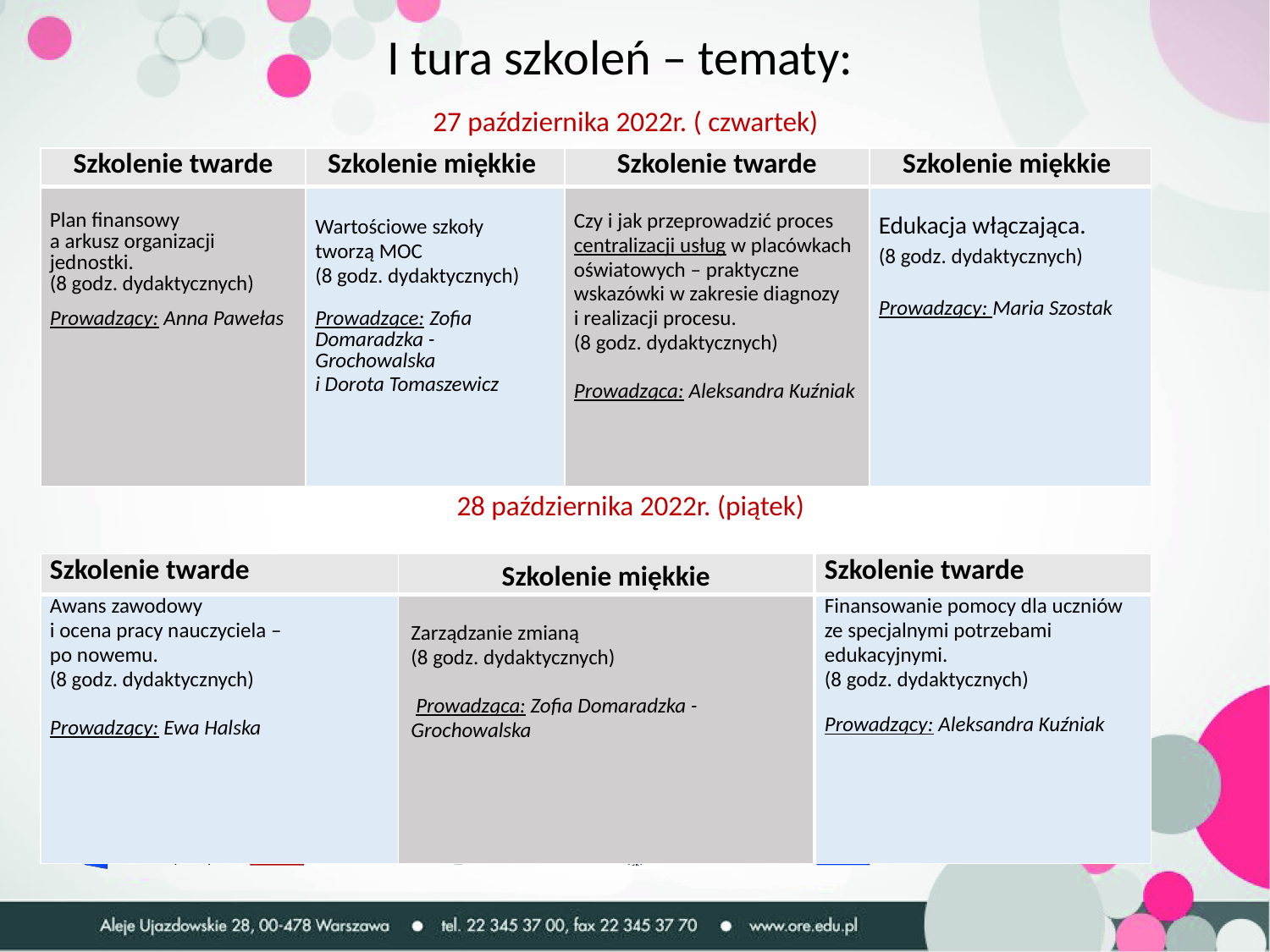

I tura szkoleń – tematy:
27 października 2022r. ( czwartek)

| Szkolenie twarde | Szkolenie miękkie | Szkolenie twarde | Szkolenie miękkie |
| --- | --- | --- | --- |
| Plan finansowy a arkusz organizacji jednostki. (8 godz. dydaktycznych) Prowadzący: Anna Pawełas | Wartościowe szkoły tworzą MOC (8 godz. dydaktycznych) Prowadzące: Zofia Domaradzka - Grochowalska i Dorota Tomaszewicz | Czy i jak przeprowadzić proces centralizacji usług w placówkach oświatowych – praktyczne wskazówki w zakresie diagnozy i realizacji procesu. (8 godz. dydaktycznych) Prowadząca: Aleksandra Kuźniak | Edukacja włączająca. (8 godz. dydaktycznych)   Prowadzący: Maria Szostak |
28 października 2022r. (piątek)
| Szkolenie twarde |  | Szkolenie twarde |
| --- | --- | --- |
| Awans zawodowy i ocena pracy nauczyciela – po nowemu. (8 godz. dydaktycznych)   Prowadzący: Ewa Halska |  | Finansowanie pomocy dla uczniów ze specjalnymi potrzebami edukacyjnymi. (8 godz. dydaktycznych)   Prowadzący: Aleksandra Kuźniak |
| Szkolenie miękkie Zarządzanie zmianą (8 godz. dydaktycznych) Prowadząca: Zofia Domaradzka - Grochowalska |
| --- |